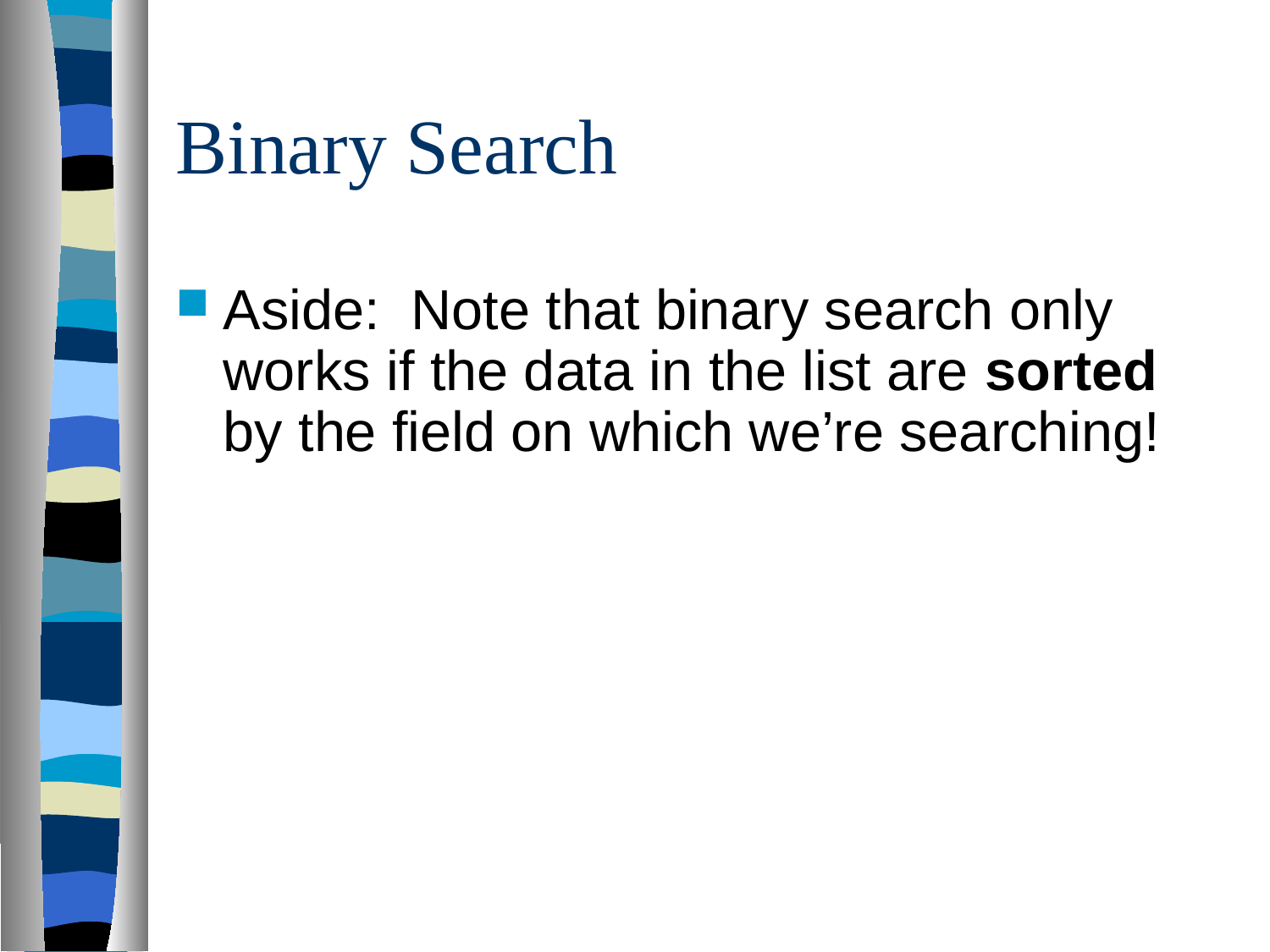

# Binary Search
Aside:  Note that binary search only works if the data in the list are sorted by the field on which we’re searching!